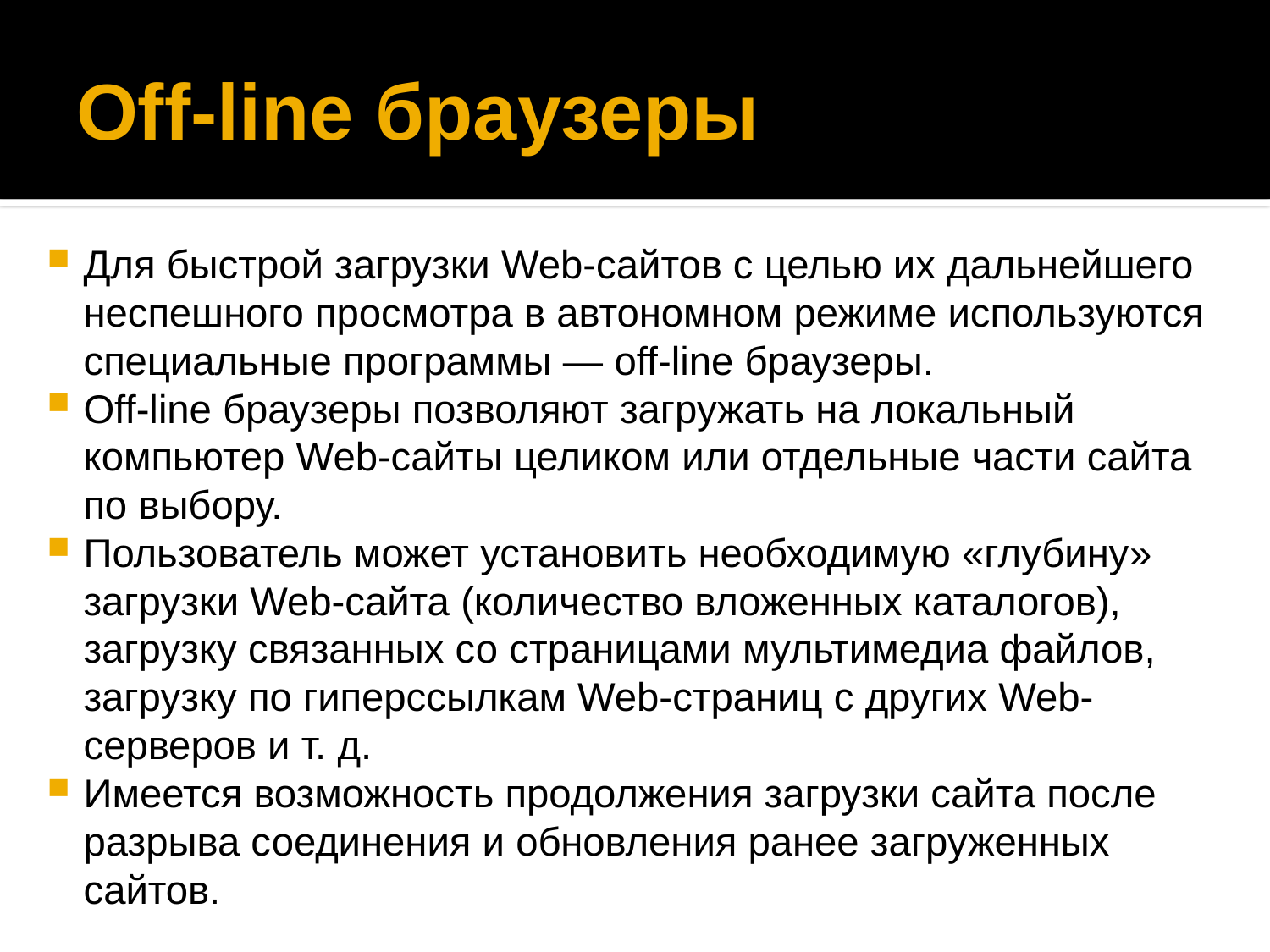

# Off-line браузеры
Для быстрой загрузки Web-сайтов с целью их дальнейшего неспешного просмотра в автономном режиме используются специальные программы — off-line браузеры.
Off-line браузеры позволяют загружать на локальный компьютер Web-сайты целиком или отдельные части сайта по выбору.
Пользователь может установить необходимую «глубину» загрузки Web-сайта (количество вложенных каталогов), загрузку связанных со страницами мультимедиа файлов, загрузку по гиперссылкам Web-страниц с других Web-серверов и т. д.
Имеется возможность продолжения загрузки сайта после разрыва соединения и обновления ранее загруженных сайтов.